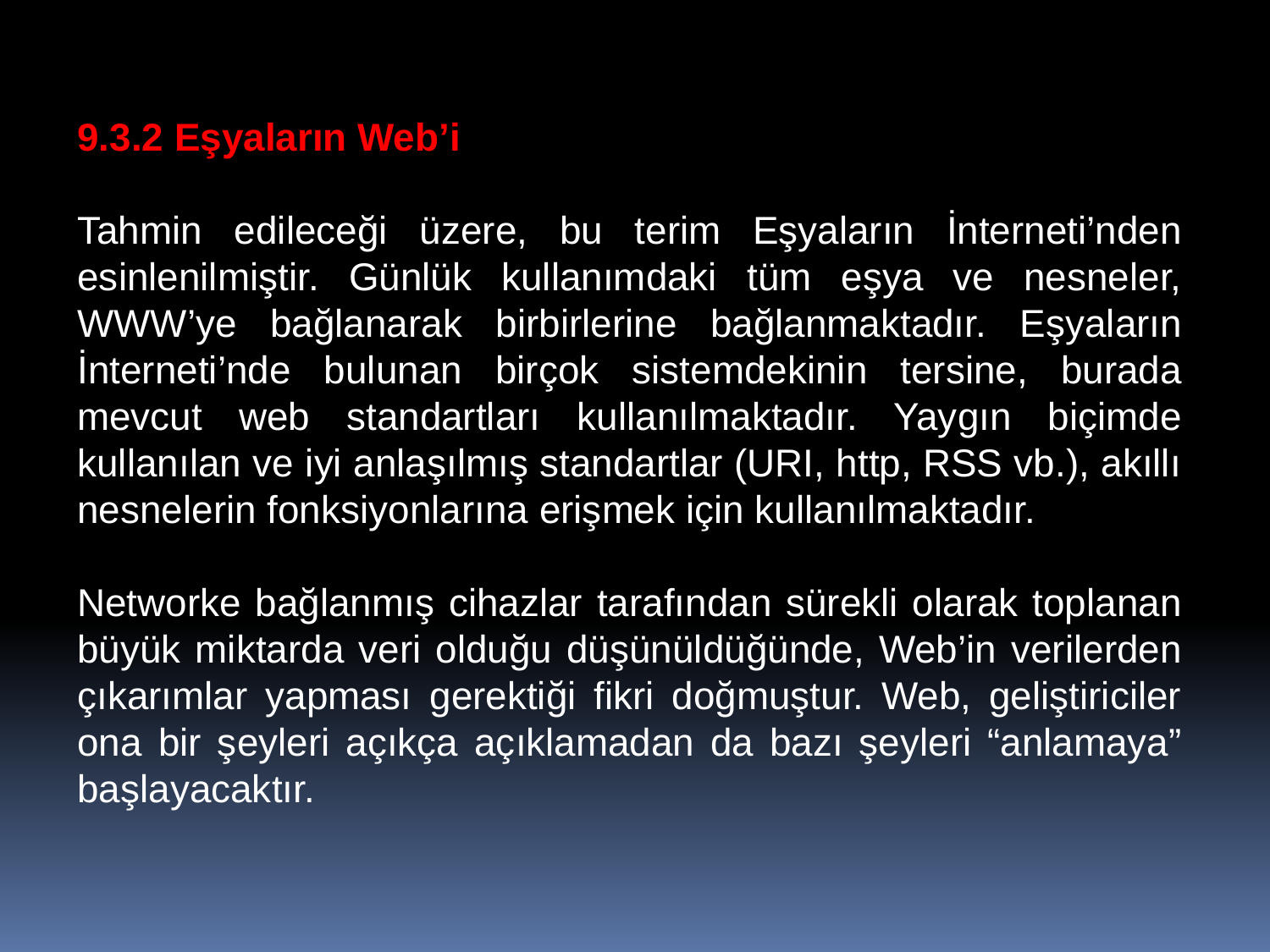

9.3.2 Eşyaların Web’i

Tahmin edileceği üzere, bu terim Eşyaların İnterneti’nden esinlenilmiştir. Günlük kullanımdaki tüm eşya ve nesneler, WWW’ye bağlanarak birbirlerine bağlanmaktadır. Eşyaların İnterneti’nde bulunan birçok sistemdekinin tersine, burada mevcut web standartları kullanılmaktadır. Yaygın biçimde kullanılan ve iyi anlaşılmış standartlar (URI, http, RSS vb.), akıllı nesnelerin fonksiyonlarına erişmek için kullanılmaktadır.

Networke bağlanmış cihazlar tarafından sürekli olarak toplanan büyük miktarda veri olduğu düşünüldüğünde, Web’in verilerden çıkarımlar yapması gerektiği fikri doğmuştur. Web, geliştiriciler ona bir şeyleri açıkça açıklamadan da bazı şeyleri “anlamaya” başlayacaktır.